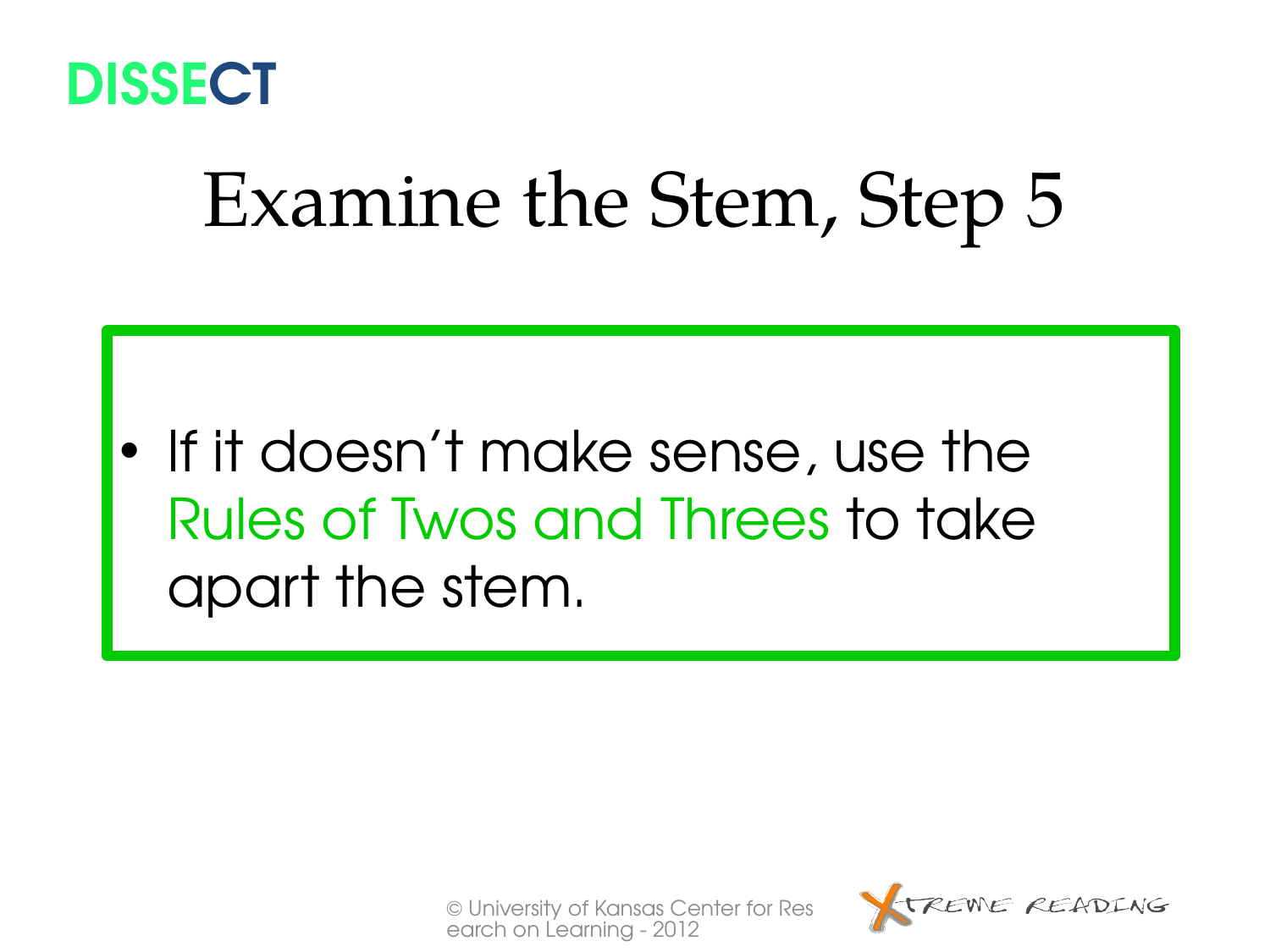

DISSECT

# Examine the Stem, Step 5

If it doesn’t make sense, use the Rules of Twos and Threes to take apart the stem.
© University of Kansas Center for Research on Learning - 2012